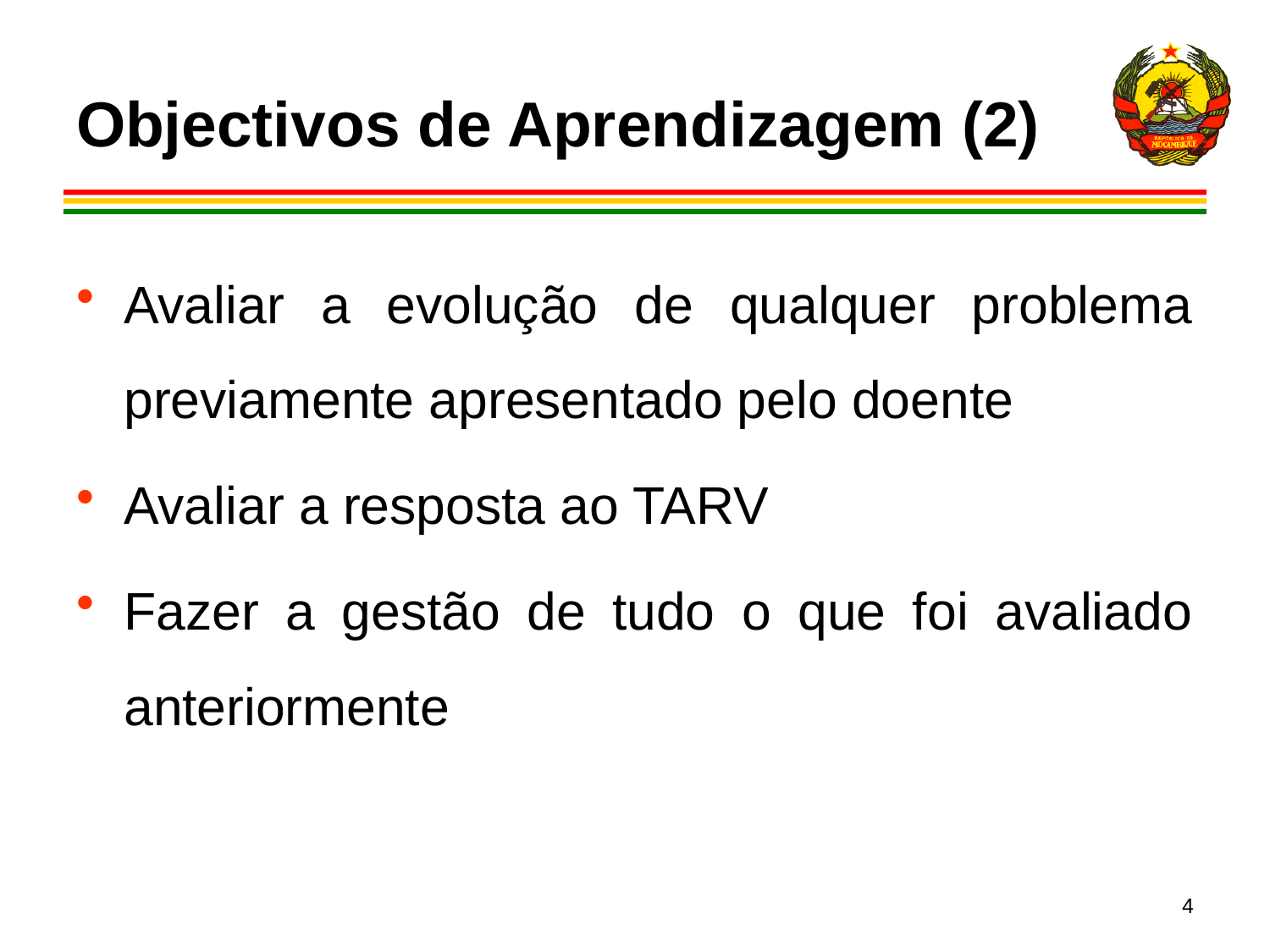

# Objectivos de Aprendizagem (2)
Avaliar a evolução de qualquer problema previamente apresentado pelo doente
Avaliar a resposta ao TARV
Fazer a gestão de tudo o que foi avaliado anteriormente